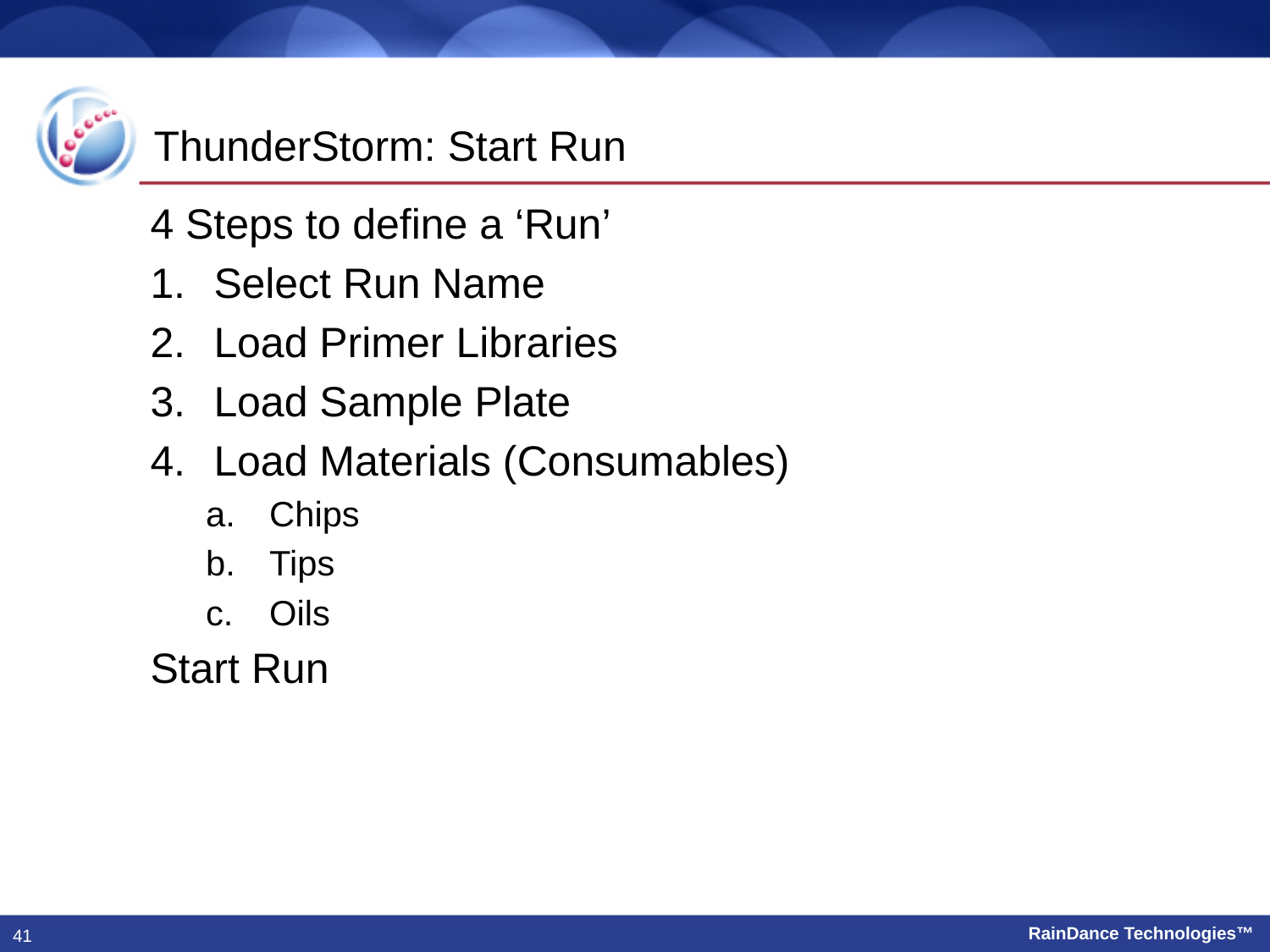

# ThunderStorm: Start Run
4 Steps to define a ‘Run’
Select Run Name
Load Primer Libraries
Load Sample Plate
Load Materials (Consumables)
Chips
Tips
Oils
Start Run

41